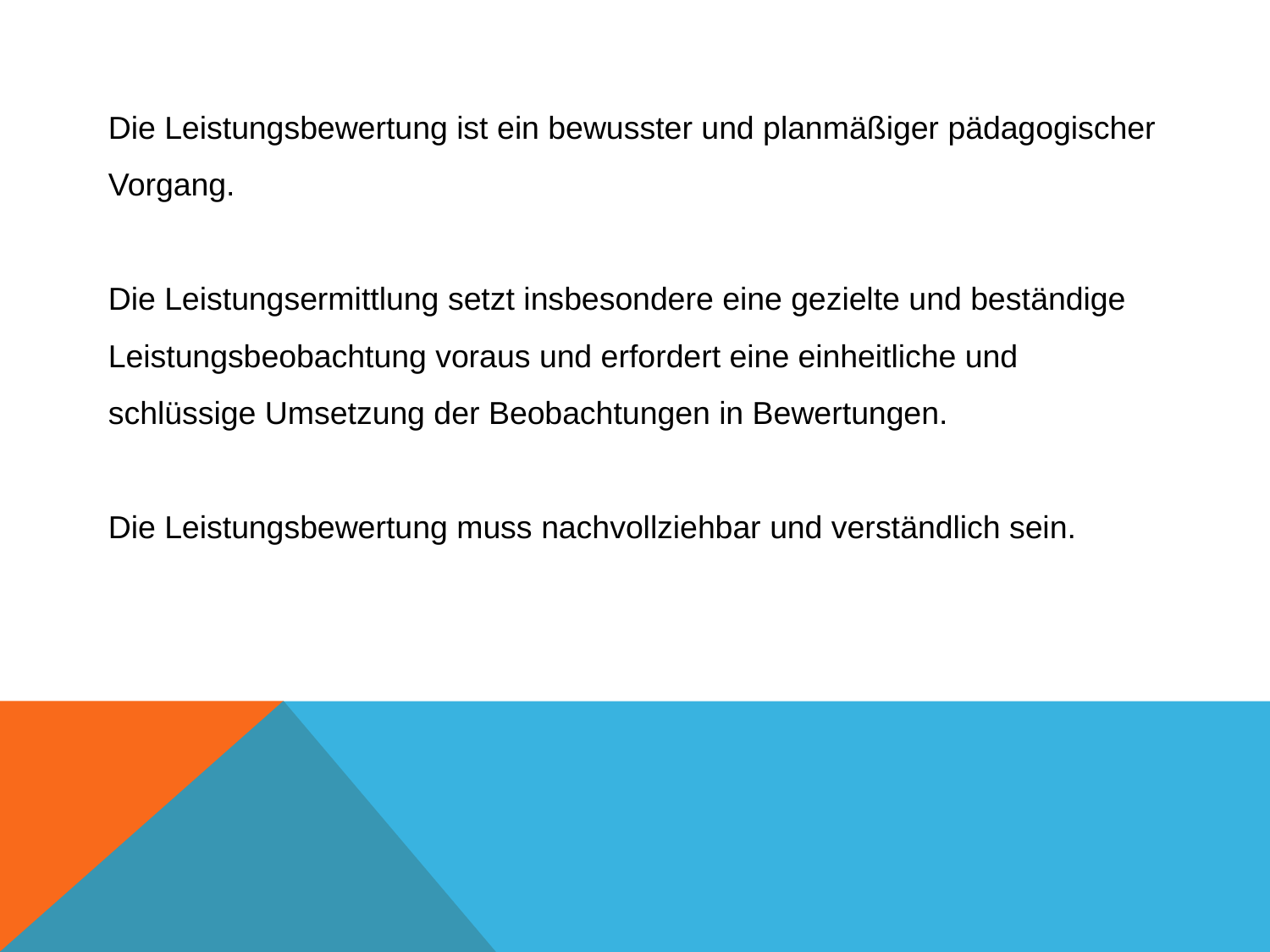

Die Leistungsbewertung ist ein bewusster und planmäßiger pädagogischer Vorgang.

Die Leistungsermittlung setzt insbesondere eine gezielte und beständige Leistungsbeobachtung voraus und erfordert eine einheitliche und schlüssige Umsetzung der Beobachtungen in Bewertungen.

Die Leistungsbewertung muss nachvollziehbar und verständlich sein.